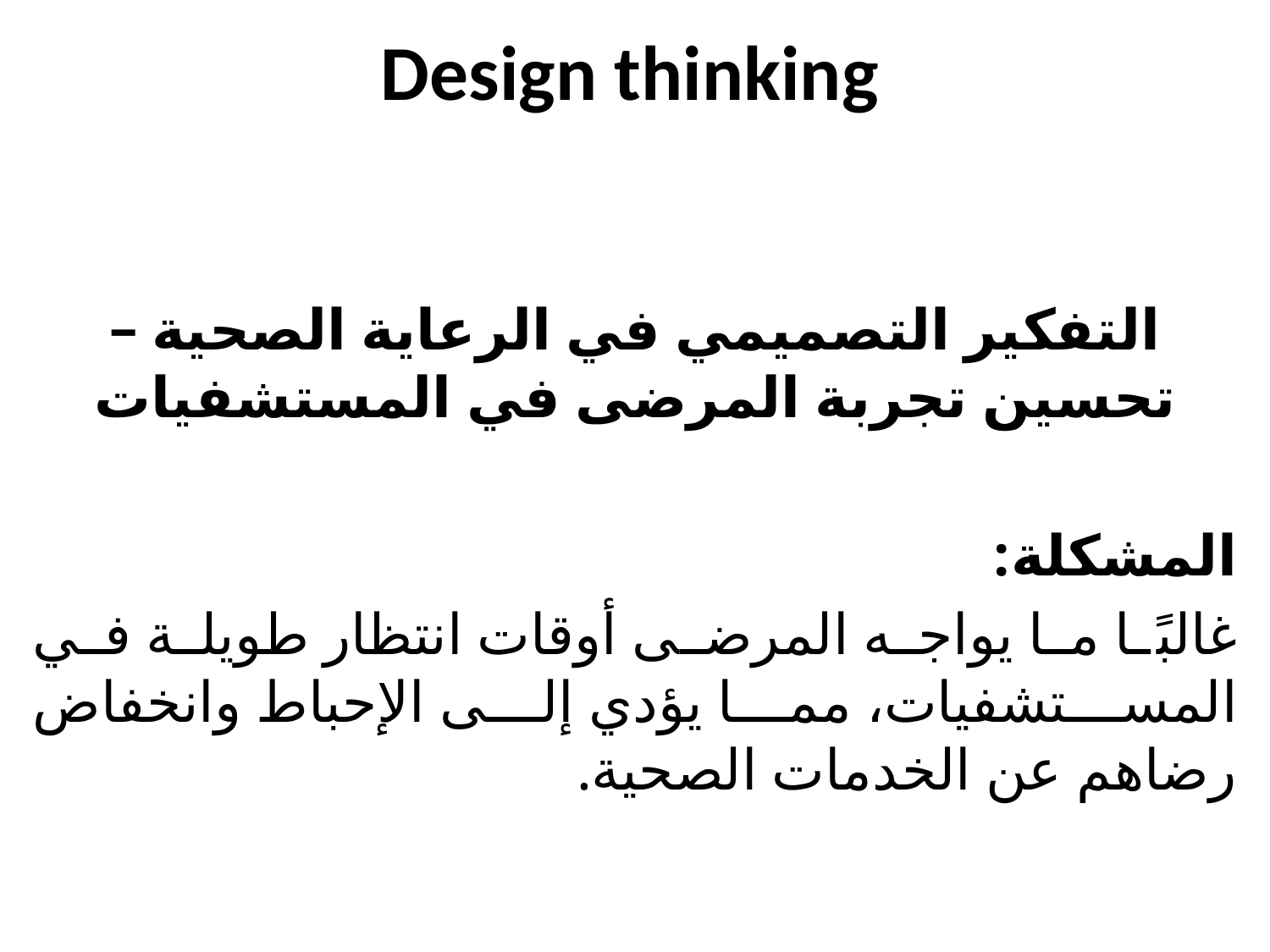

# Design thinking

التفكير التصميمي في الرعاية الصحية – تحسين تجربة المرضى في المستشفيات

المشكلة:
غالبًا ما يواجه المرضى أوقات انتظار طويلة في المستشفيات، مما يؤدي إلى الإحباط وانخفاض رضاهم عن الخدمات الصحية.